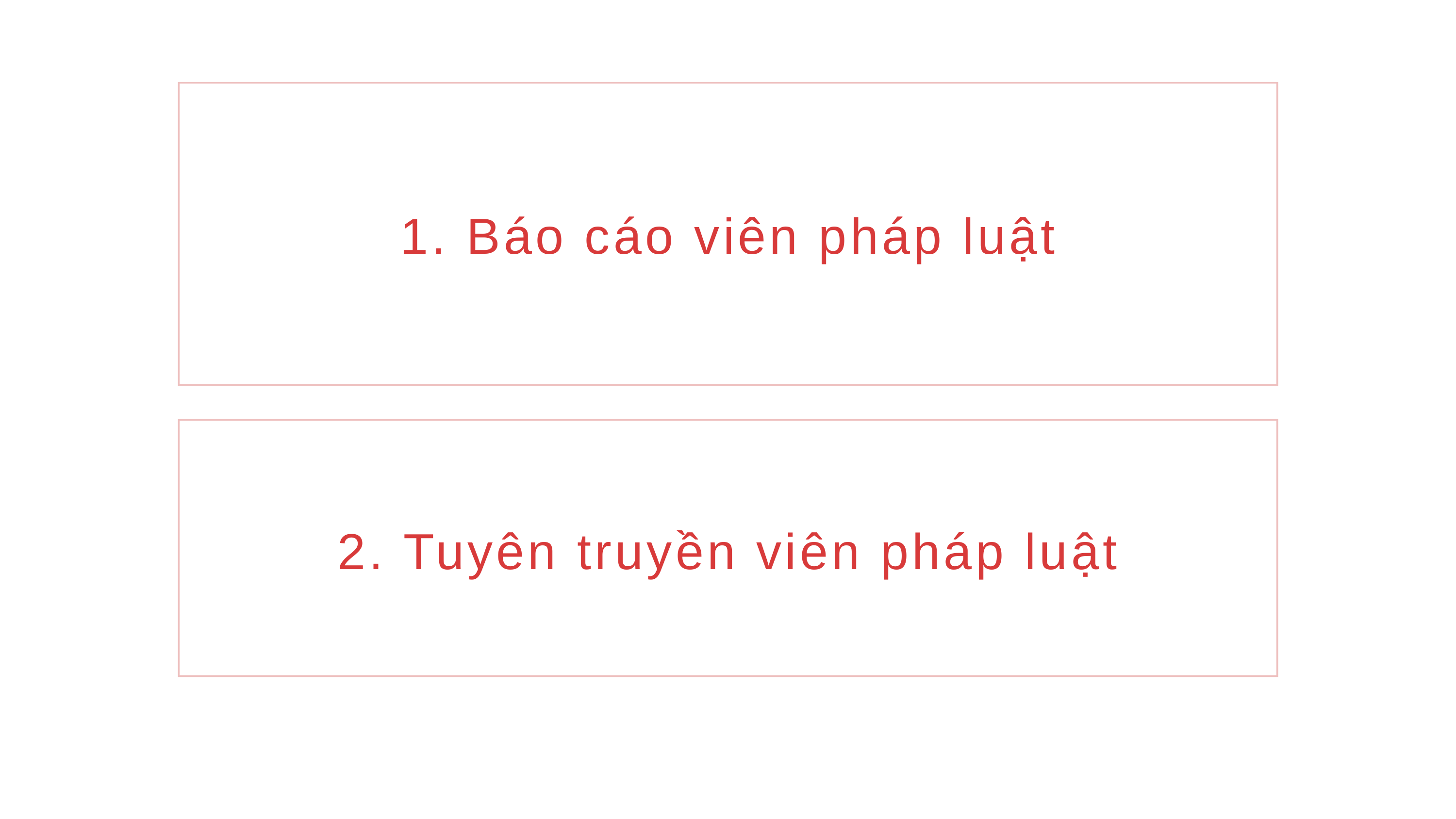

1. Báo cáo viên pháp luật

2. Tuyên truyền viên pháp luật